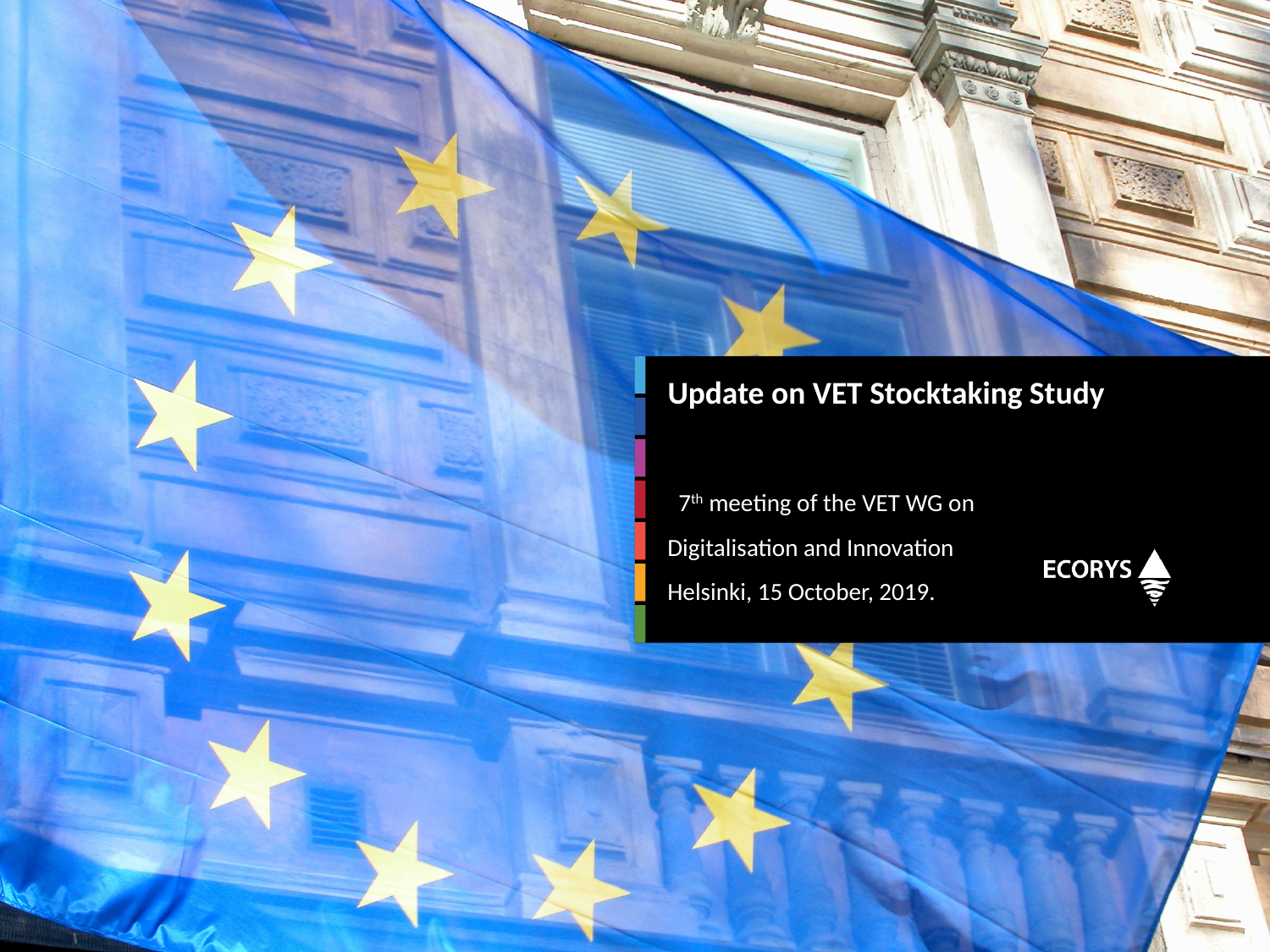

Update on VET Stocktaking Study
  7th meeting of the VET WG on Digitalisation and Innovation
Helsinki, 15 October, 2019.